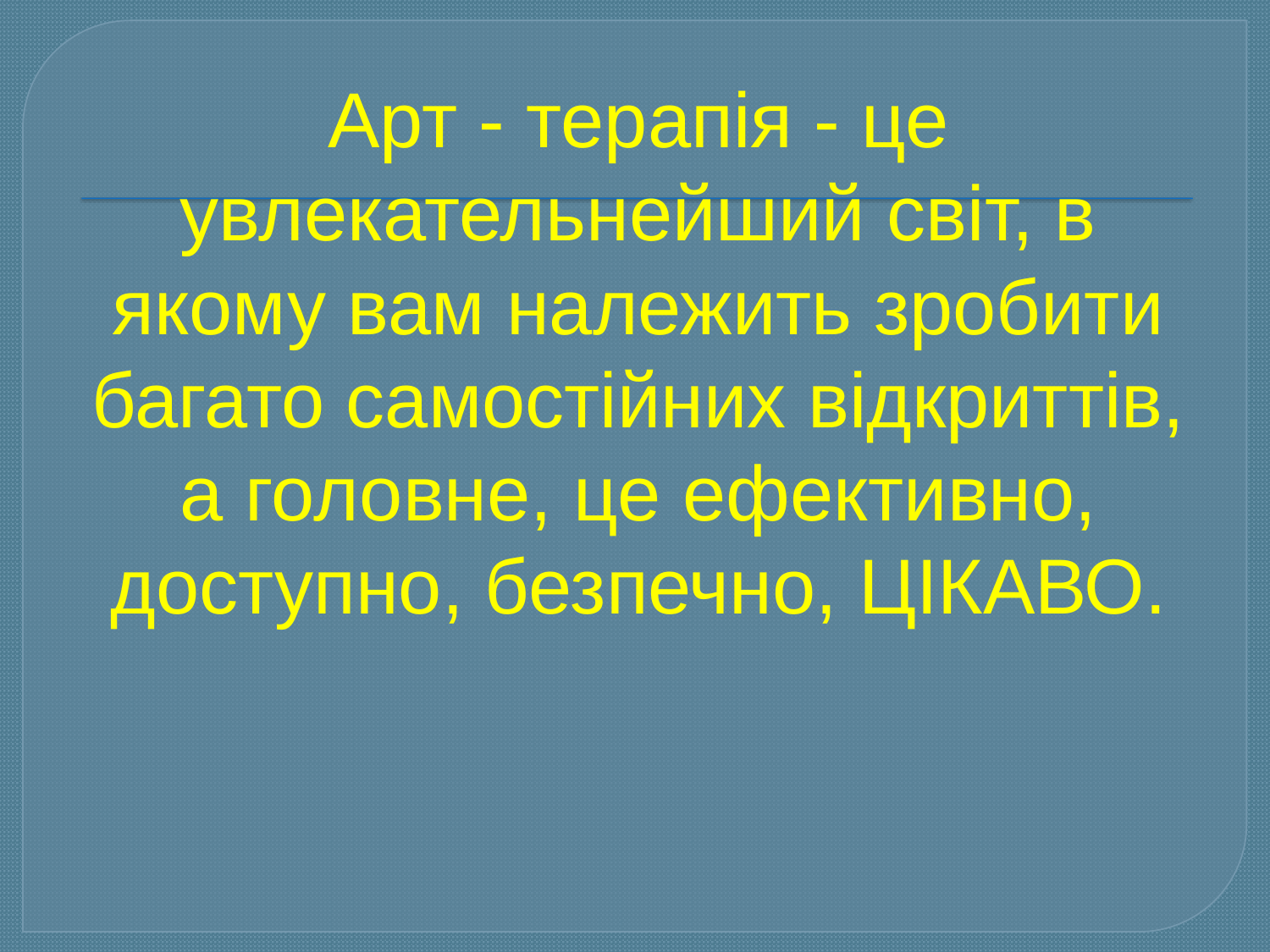

# Арт - терапія - це увлекательнейший світ, в якому вам належить зробити багато самостійних відкриттів, а головне, це ефективно, доступно, безпечно, ЦІКАВО.